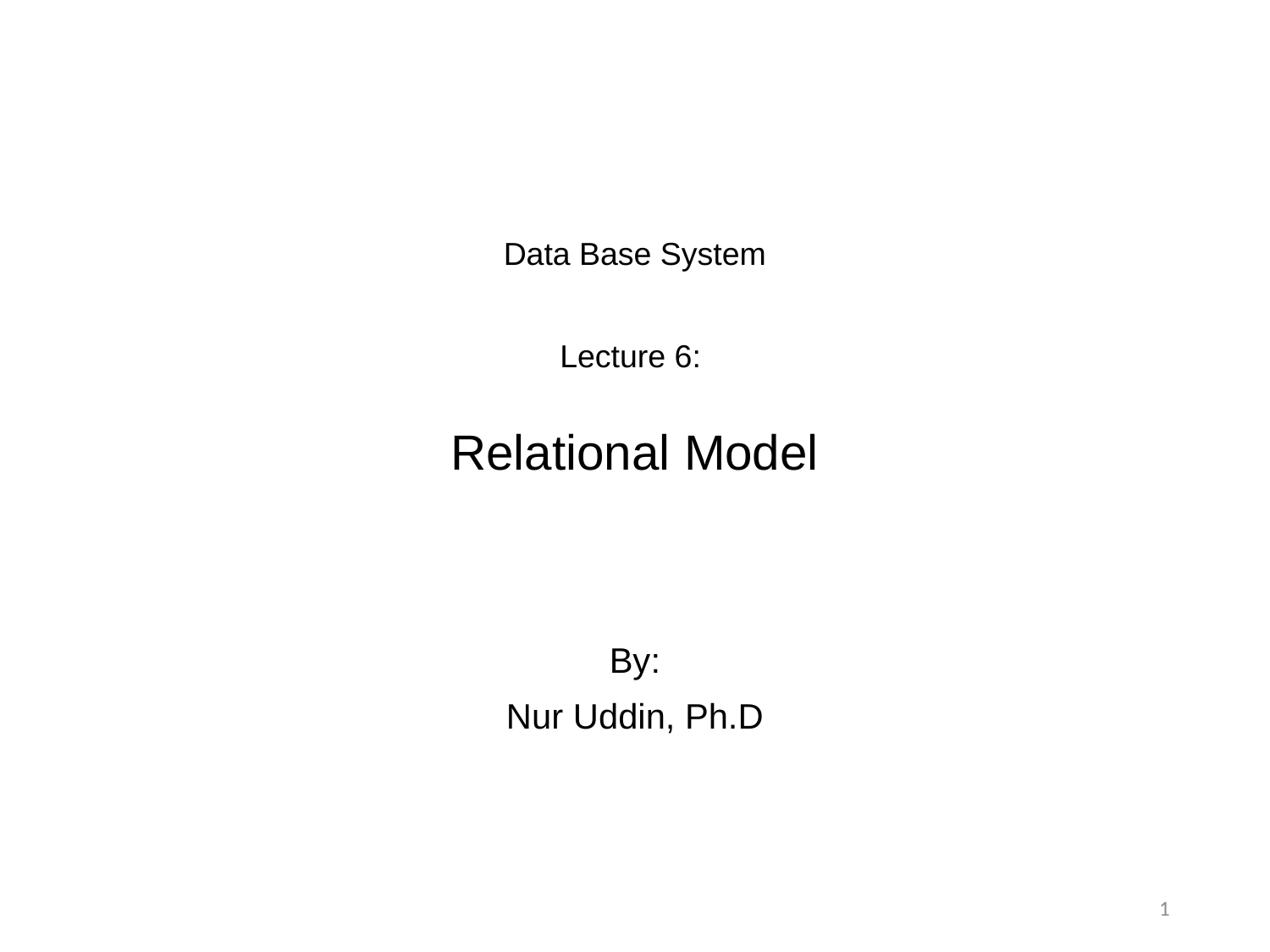

# Data Base System Lecture 6: Relational Model

By:
Nur Uddin, Ph.D
1